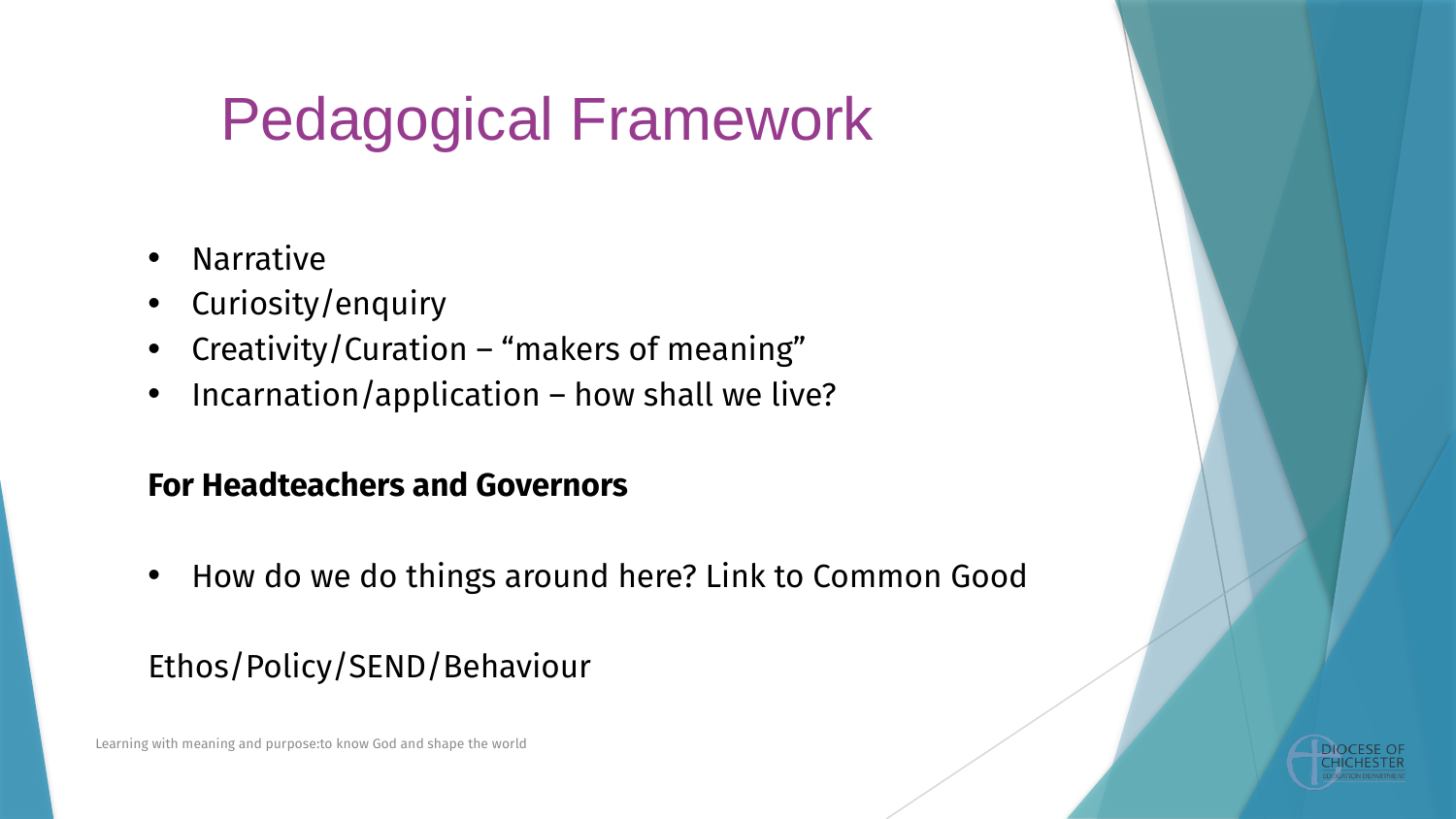

# Pedagogical Framework
Narrative
Curiosity/enquiry
Creativity/Curation – “makers of meaning”
Incarnation/application – how shall we live?

For Headteachers and Governors

How do we do things around here? Link to Common Good

Ethos/Policy/SEND/Behaviour

Learning with meaning and purpose:to know God and shape the world